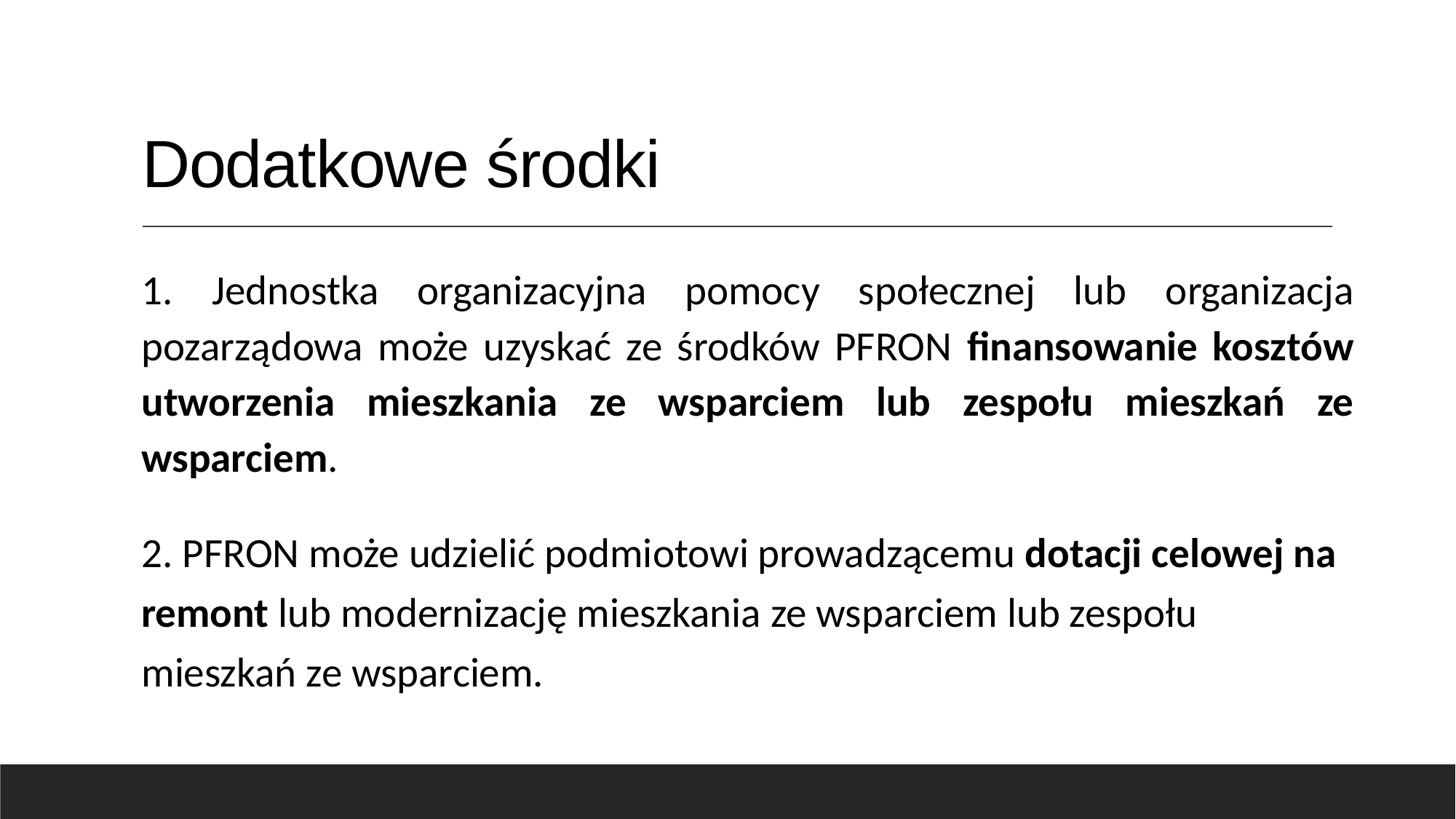

# Dodatkowe środki
1. Jednostka organizacyjna pomocy społecznej lub organizacja pozarządowa może uzyskać ze środków PFRON finansowanie kosztów utworzenia mieszkania ze wsparciem lub zespołu mieszkań ze wsparciem.
2. PFRON może udzielić podmiotowi prowadzącemu dotacji celowej na remont lub modernizację mieszkania ze wsparciem lub zespołu mieszkań ze wsparciem.